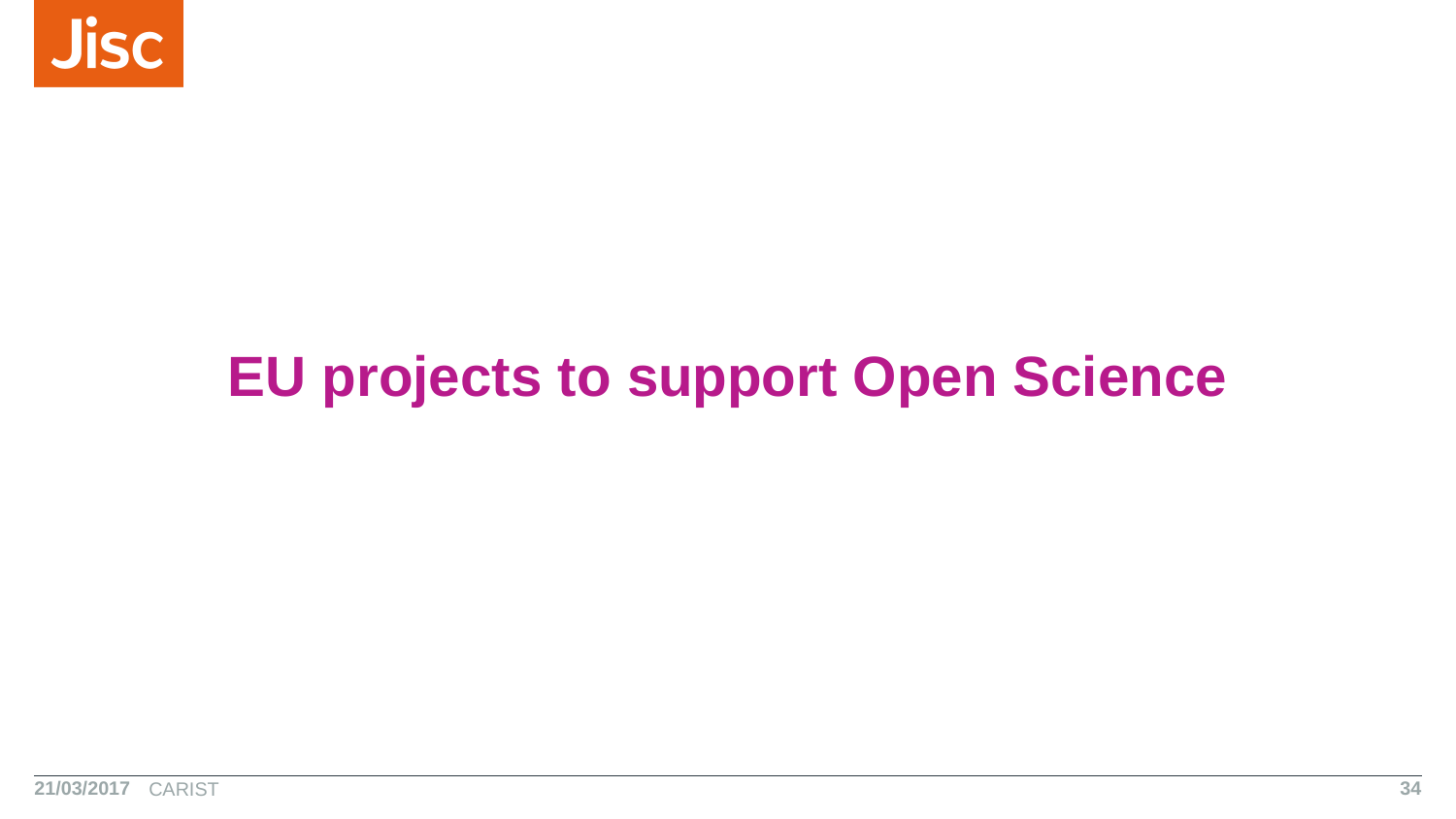

# EU projects to support Open Science
21/03/2017
34
CARIST